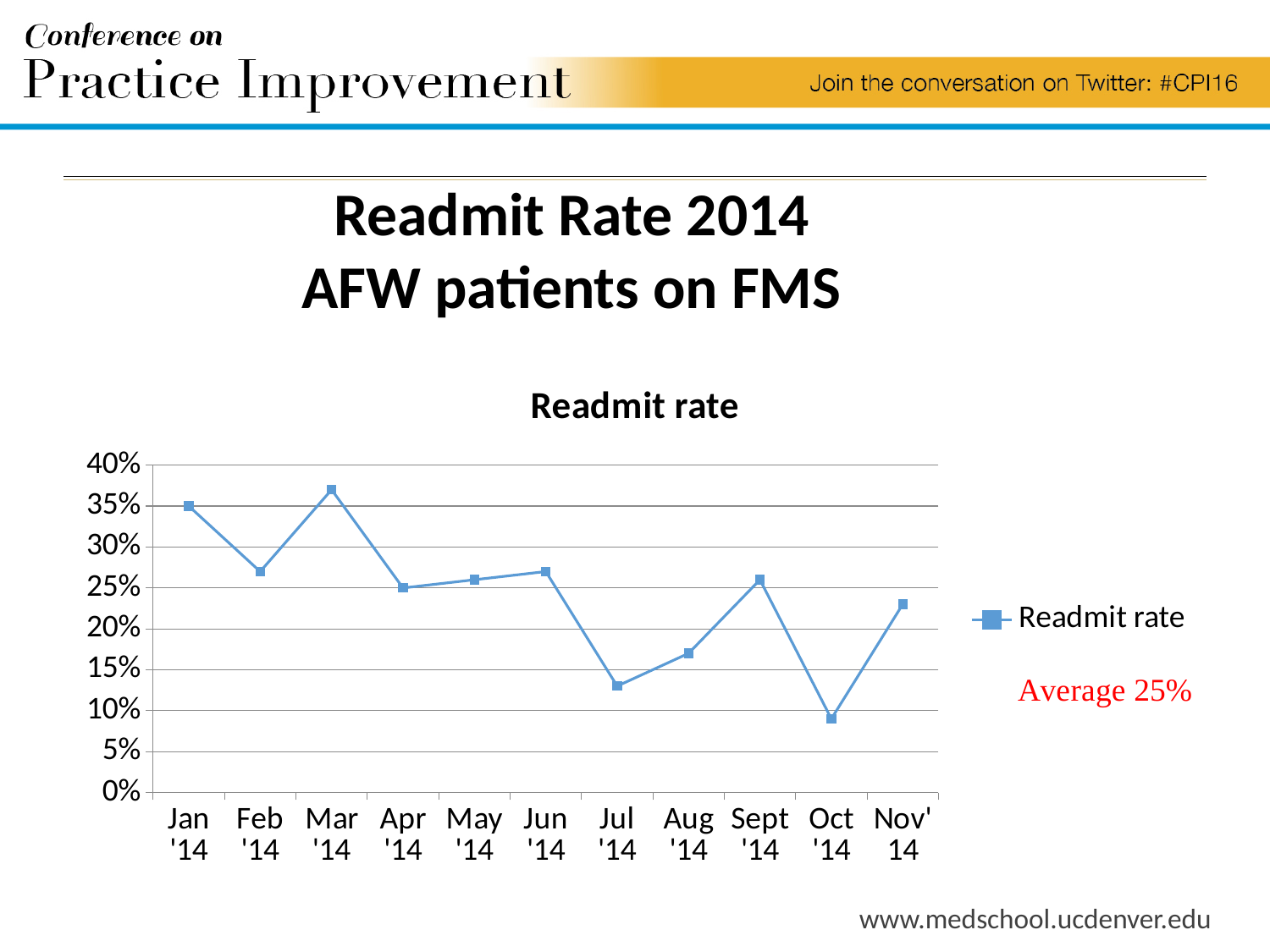

# Readmit Rate 2014 AFW patients on FMS

### Chart:

| Category | Readmit rate |
|---|---|
| Jan '14 | 0.35 |
| Feb '14 | 0.27 |
| Mar '14 | 0.37 |
| Apr '14 | 0.25 |
| May '14 | 0.26 |
| Jun '14 | 0.27 |
| Jul '14 | 0.13 |
| Aug '14 | 0.17 |
| Sept '14 | 0.26 |
| Oct '14 | 0.09 |
| Nov'14 | 0.23 |